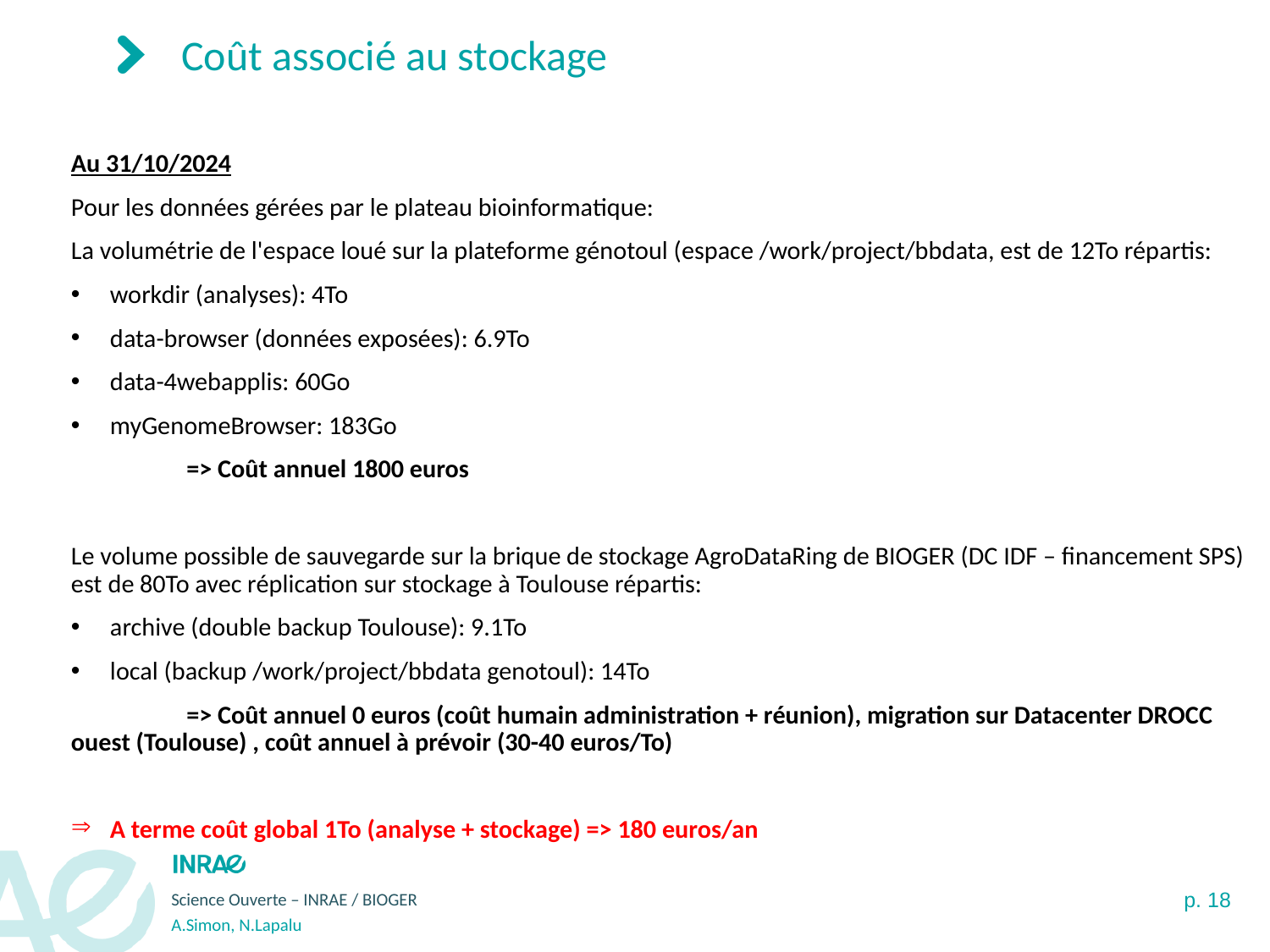

# Coût associé au stockage
Au 31/10/2024
Pour les données gérées par le plateau bioinformatique:
La volumétrie de l'espace loué sur la plateforme génotoul (espace /work/project/bbdata, est de 12To répartis:
workdir (analyses): 4To
data-browser (données exposées): 6.9To
data-4webapplis: 60Go
myGenomeBrowser: 183Go
	=> Coût annuel 1800 euros

Le volume possible de sauvegarde sur la brique de stockage AgroDataRing de BIOGER (DC IDF – financement SPS) est de 80To avec réplication sur stockage à Toulouse répartis:
archive (double backup Toulouse): 9.1To
local (backup /work/project/bbdata genotoul): 14To
	=> Coût annuel 0 euros (coût humain administration + réunion), migration sur Datacenter DROCC ouest (Toulouse) , coût annuel à prévoir (30-40 euros/To)

A terme coût global 1To (analyse + stockage) => 180 euros/an